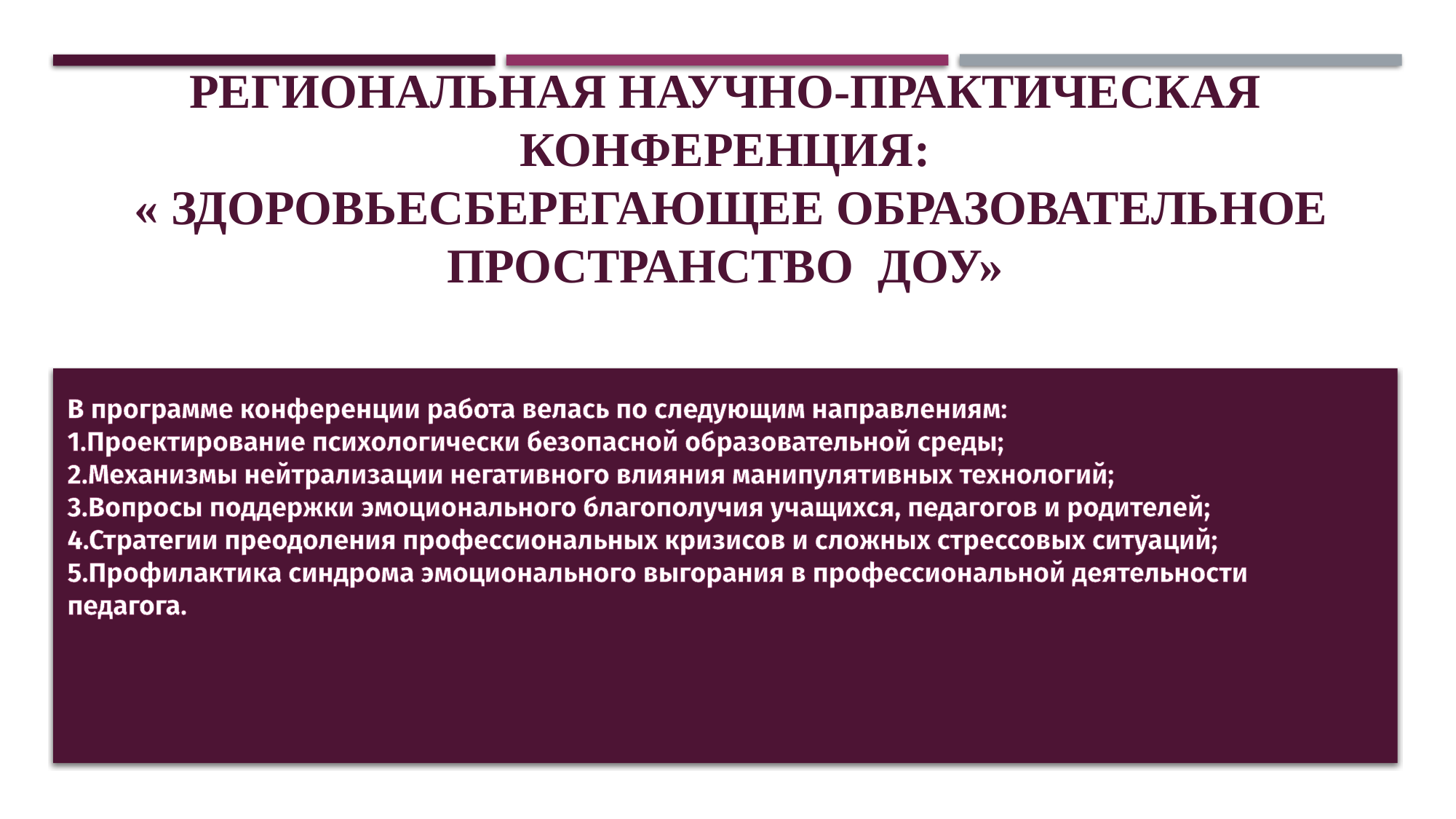

# Региональная научно-практическая конференция: « Здоровьесберегающее образовательное пространство  доу»

В программе конференции работа велась по следующим направлениям:
1.Проектирование психологически безопасной образовательной среды;
2.Механизмы нейтрализации негативного влияния манипулятивных технологий;
3.Вопросы поддержки эмоционального благополучия учащихся, педагогов и родителей;
4.Стратегии преодоления профессиональных кризисов и сложных стрессовых ситуаций;
5.Профилактика синдрома эмоционального выгорания в профессиональной деятельности педагога.